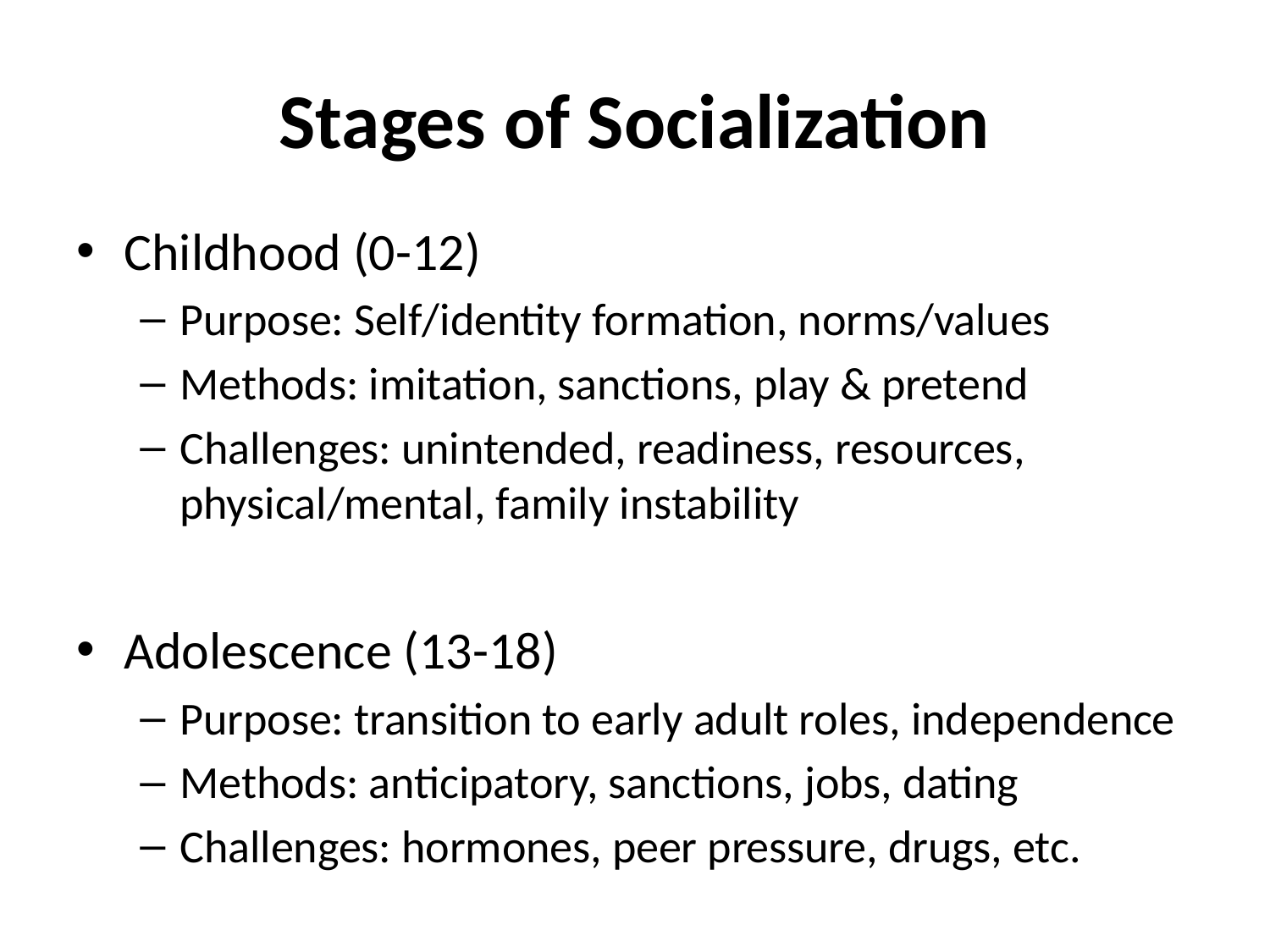

# Stages of Socialization
Childhood (0-12)
Purpose: Self/identity formation, norms/values
Methods: imitation, sanctions, play & pretend
Challenges: unintended, readiness, resources, physical/mental, family instability

Adolescence (13-18)
Purpose: transition to early adult roles, independence
Methods: anticipatory, sanctions, jobs, dating
Challenges: hormones, peer pressure, drugs, etc.